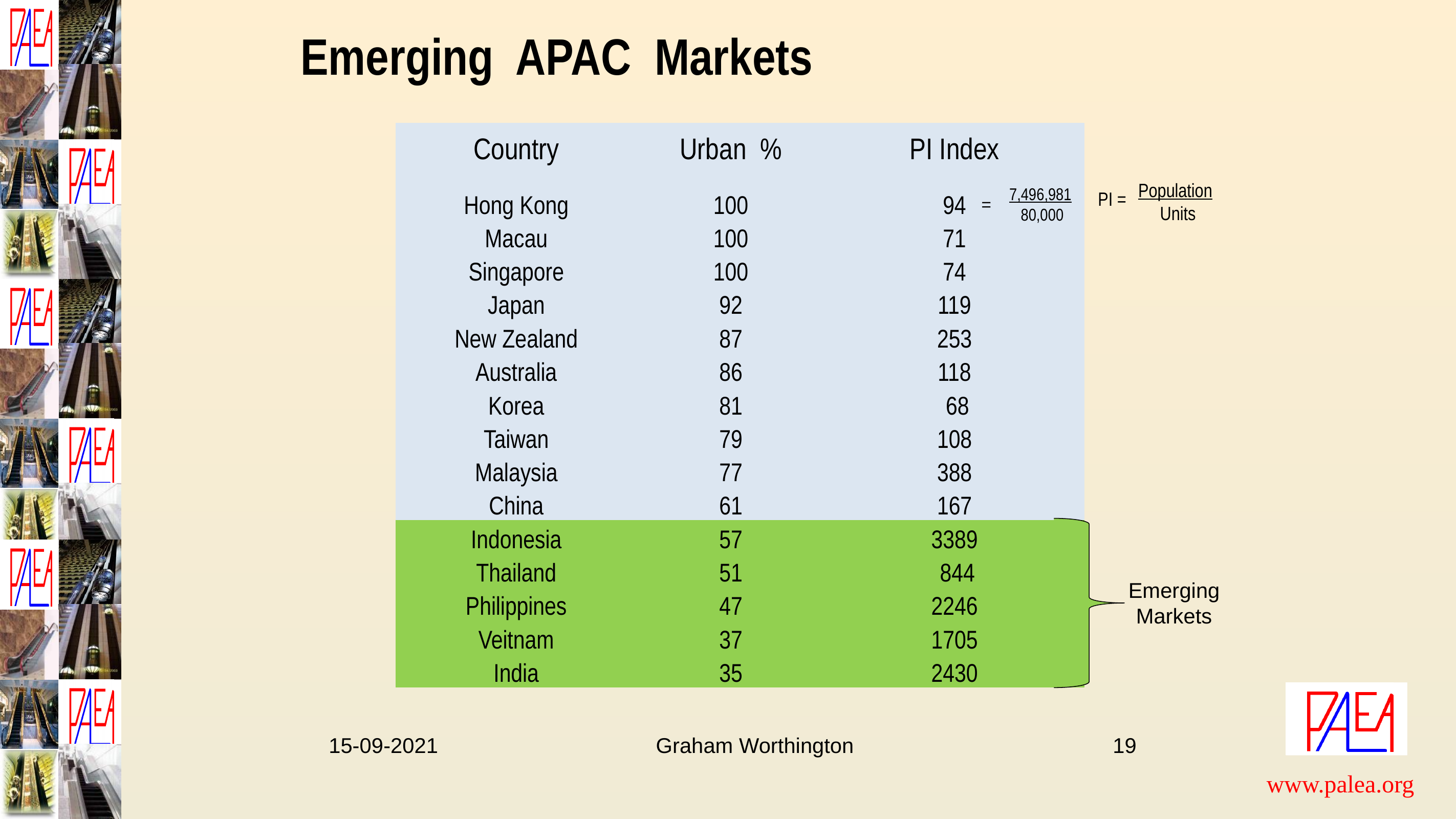

# Emerging  APAC  Markets

| Country | Urban % | PI Index |
| --- | --- | --- |
|  |  |  |
| Hong Kong | 100 | 94 |
| Macau | 100 | 71 |
| Singapore | 100 | 74 |
| Japan | 92 | 119 |
| New Zealand | 87 | 253 |
| Australia | 86 | 118 |
| Korea | 81 | 68 |
| Taiwan | 79 | 108 |
| Malaysia | 77 | 388 |
| China | 61 | 167 |
| Indonesia | 57 | 3389 |
| Thailand | 51 | 844 |
| Philippines | 47 | 2246 |
| Veitnam | 37 | 1705 |
| India | 35 | 2430 |
Population
     Units
7,496,981
   80,000
PI =
=

Emerging Markets
15-09-2021                                     Graham Worthington                                            19